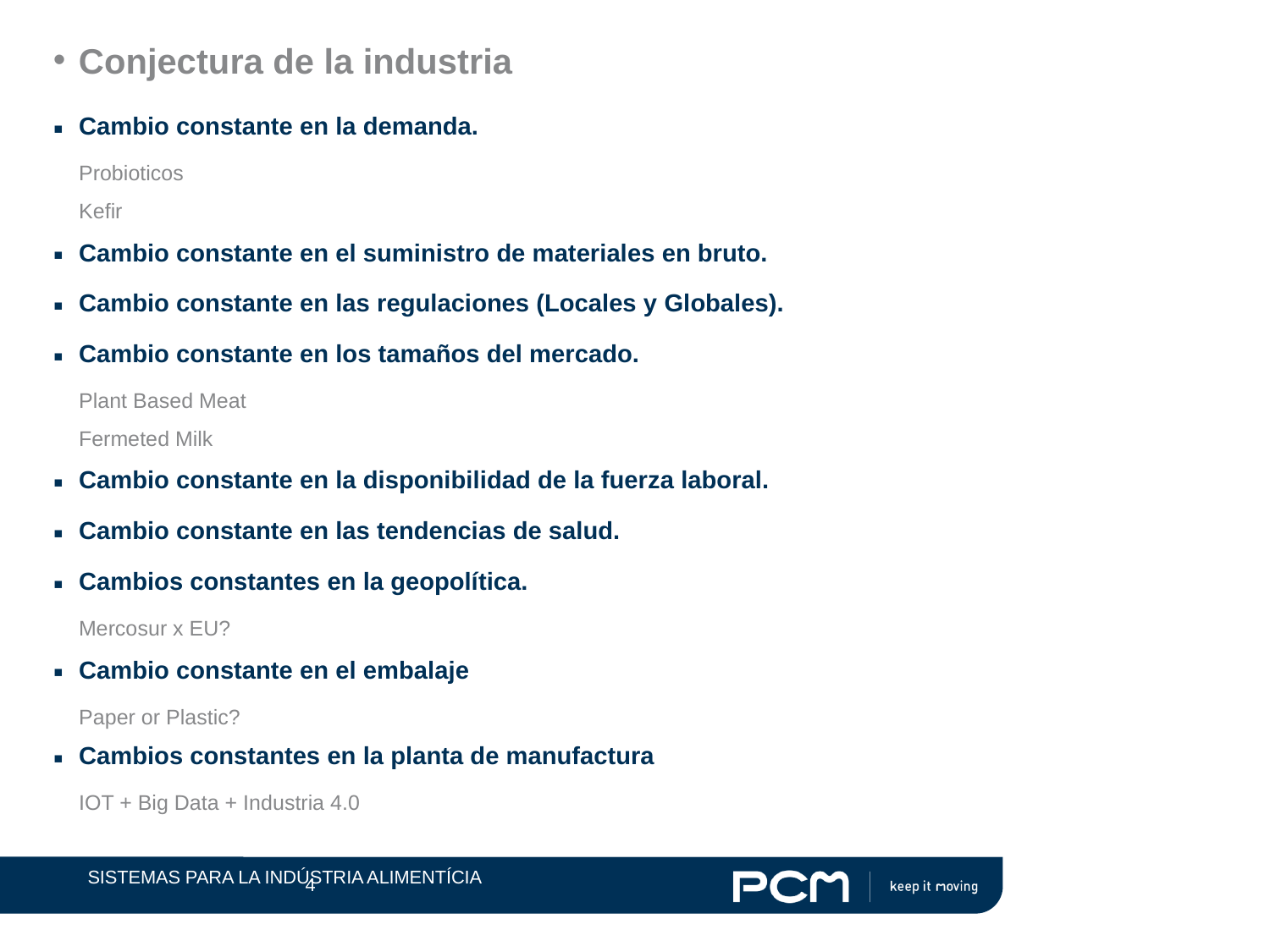

Conjectura de la industria
Cambio constante en la demanda.
Probioticos
Kefir
Cambio constante en el suministro de materiales en bruto.
Cambio constante en las regulaciones (Locales y Globales).
Cambio constante en los tamaños del mercado.
Plant Based Meat
Fermeted Milk
Cambio constante en la disponibilidad de la fuerza laboral.
Cambio constante en las tendencias de salud.
Cambios constantes en la geopolítica.
Mercosur x EU?
Cambio constante en el embalaje
Paper or Plastic?
Cambios constantes en la planta de manufactura
IOT + Big Data + Industria 4.0

4